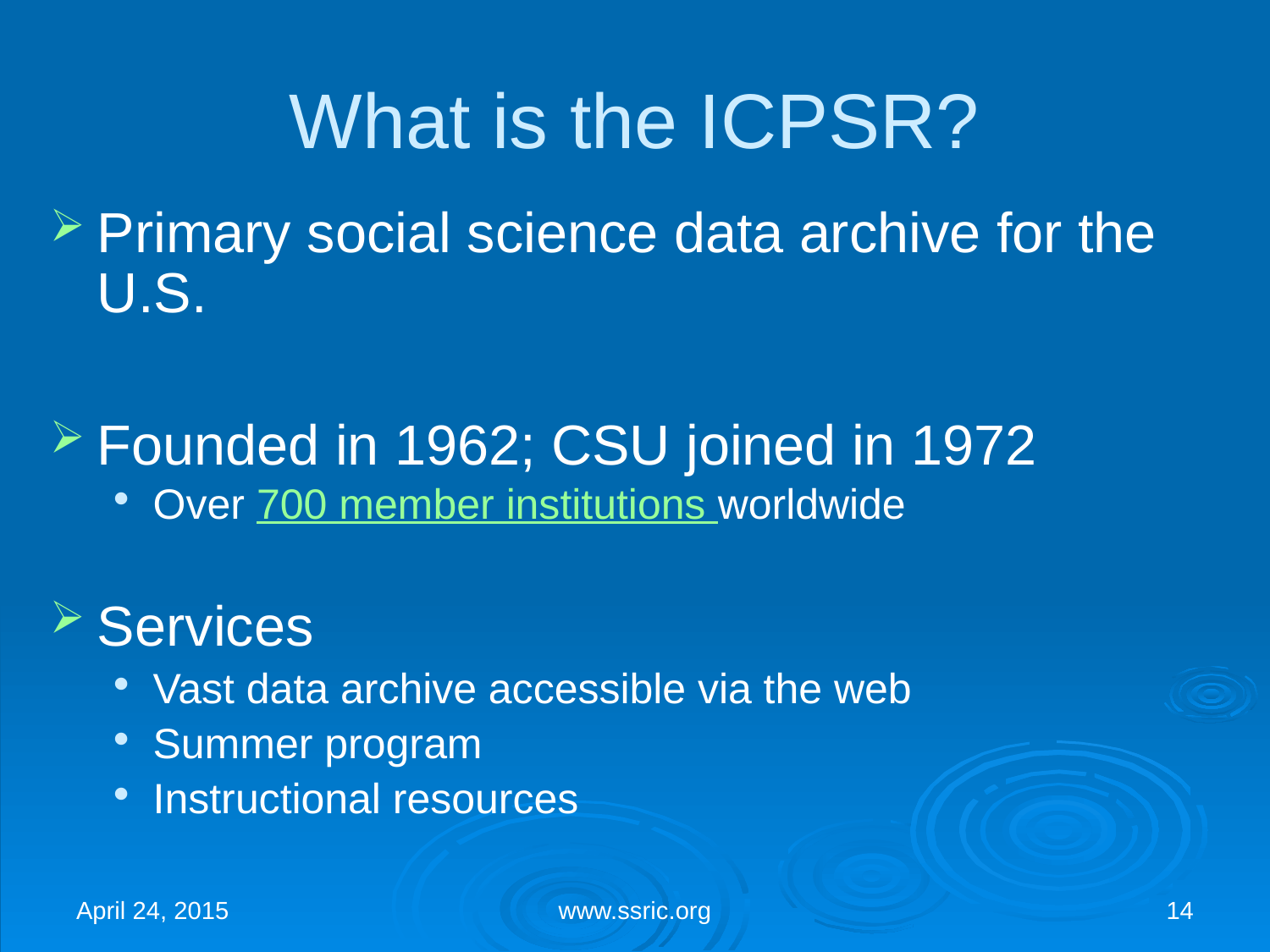

What is the ICPSR?
Primary social science data archive for the U.S.

Founded in 1962; CSU joined in 1972
Over 700 member institutions worldwide

Services
Vast data archive accessible via the web
Summer program
Instructional resources
April 24, 2015
www.ssric.org
14